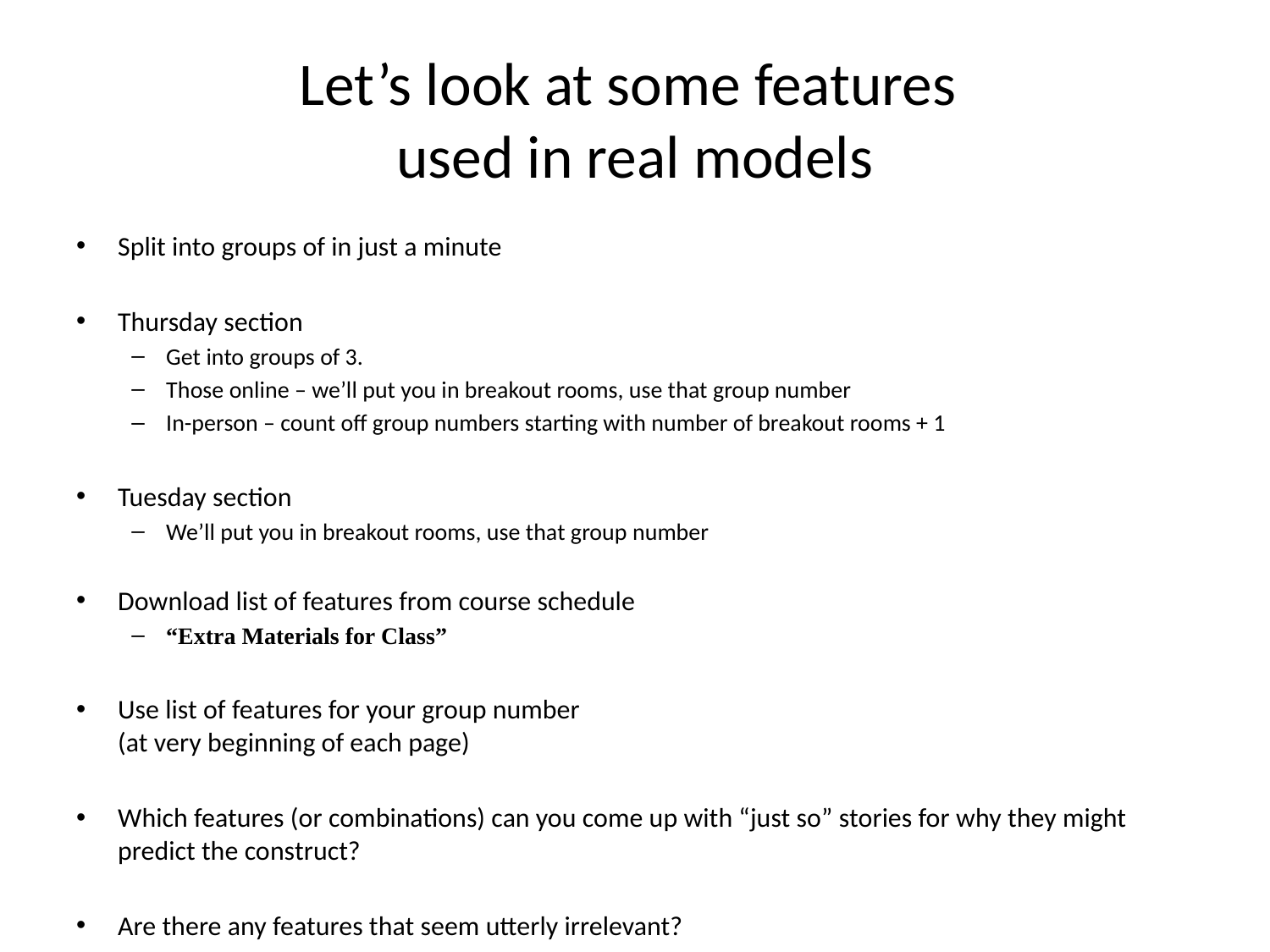

# Let’s look at some features used in real models
Split into groups of in just a minute

Thursday section
Get into groups of 3.
Those online – we’ll put you in breakout rooms, use that group number
In-person – count off group numbers starting with number of breakout rooms + 1

Tuesday section
We’ll put you in breakout rooms, use that group number

Download list of features from course schedule
“Extra Materials for Class”

Use list of features for your group number
(at very beginning of each page)

Which features (or combinations) can you come up with “just so” stories for why they might predict the construct?

Are there any features that seem utterly irrelevant?